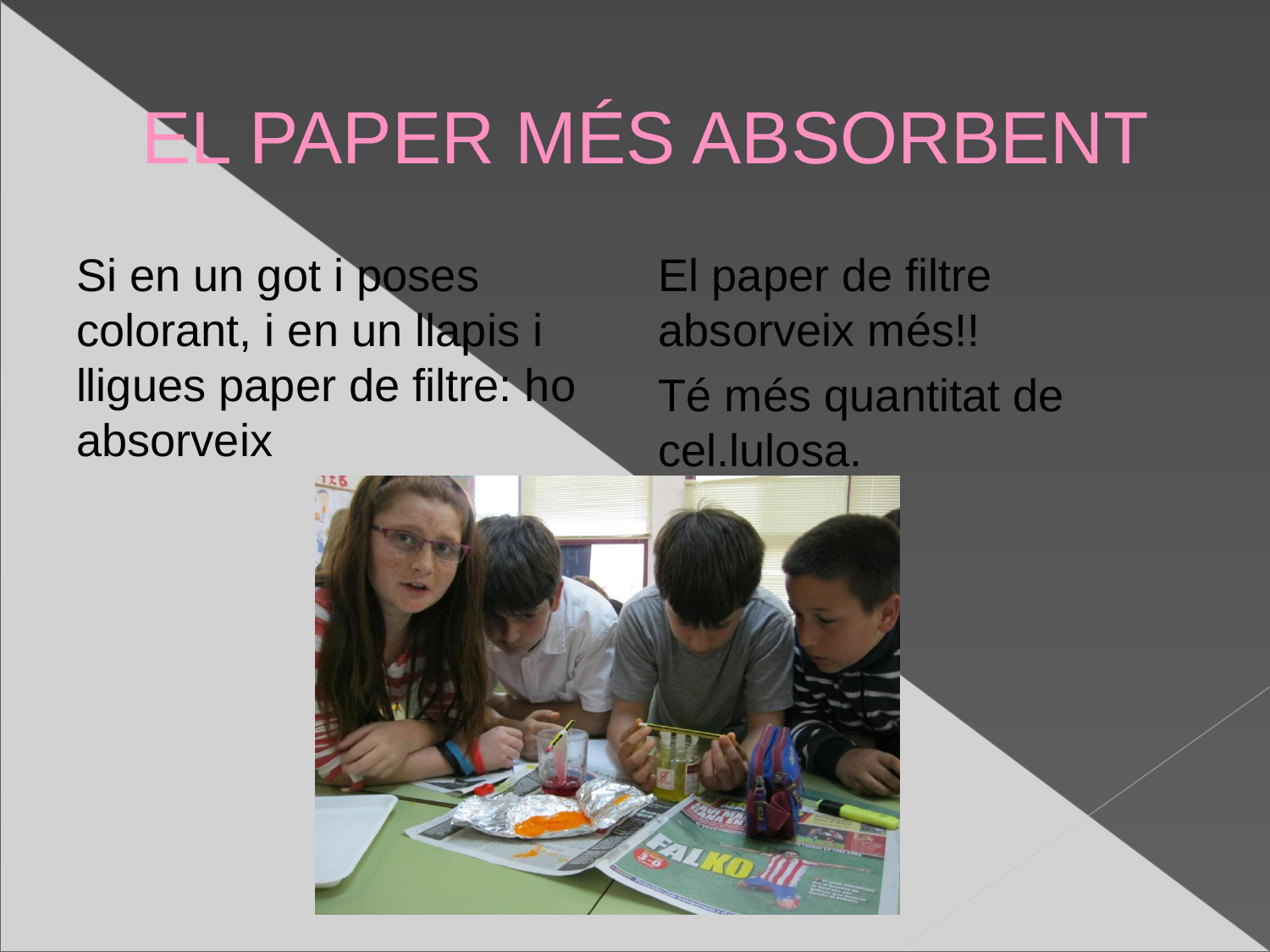

# EL PAPER MÉS ABSORBENT
Si en un got i poses colorant, i en un llapis i lligues paper de filtre: ho absorveix
El paper de filtre absorveix més!!
Té més quantitat de cel.lulosa.